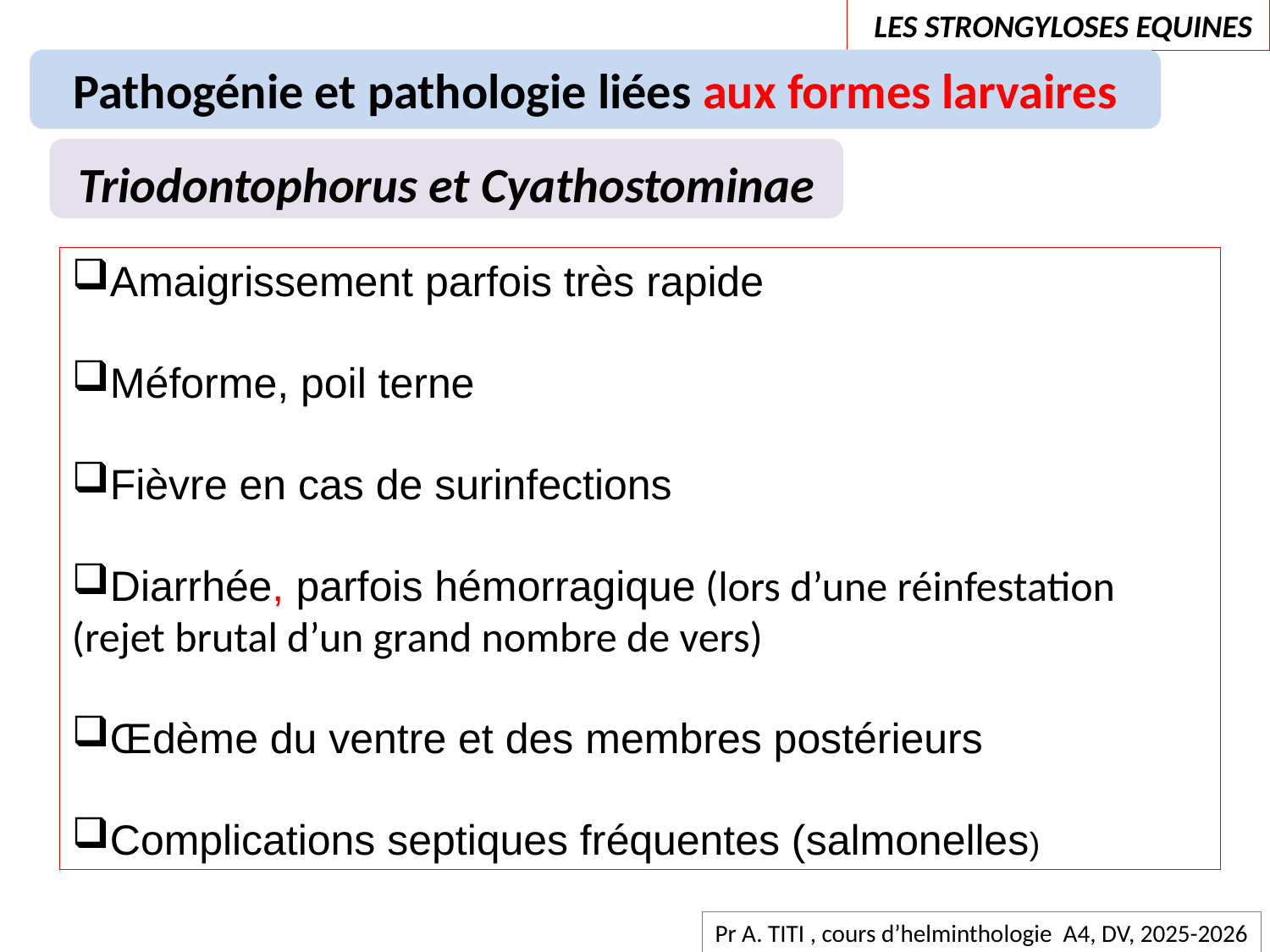

LES STRONGYLOSES EQUINES

Pathogénie et pathologie liées aux formes larvaires

Triodontophorus et Cyathostominae

Amaigrissement parfois très rapide

Méforme, poil terne

Fièvre en cas de surinfections

Diarrhée, parfois hémorragique (lors d’une réinfestation (rejet brutal d’un grand nombre de vers)

Œdème du ventre et des membres postérieurs

Complications septiques fréquentes (salmonelles)
Pr A. TITI , cours d’helminthologie  A4, DV, 2025-2026